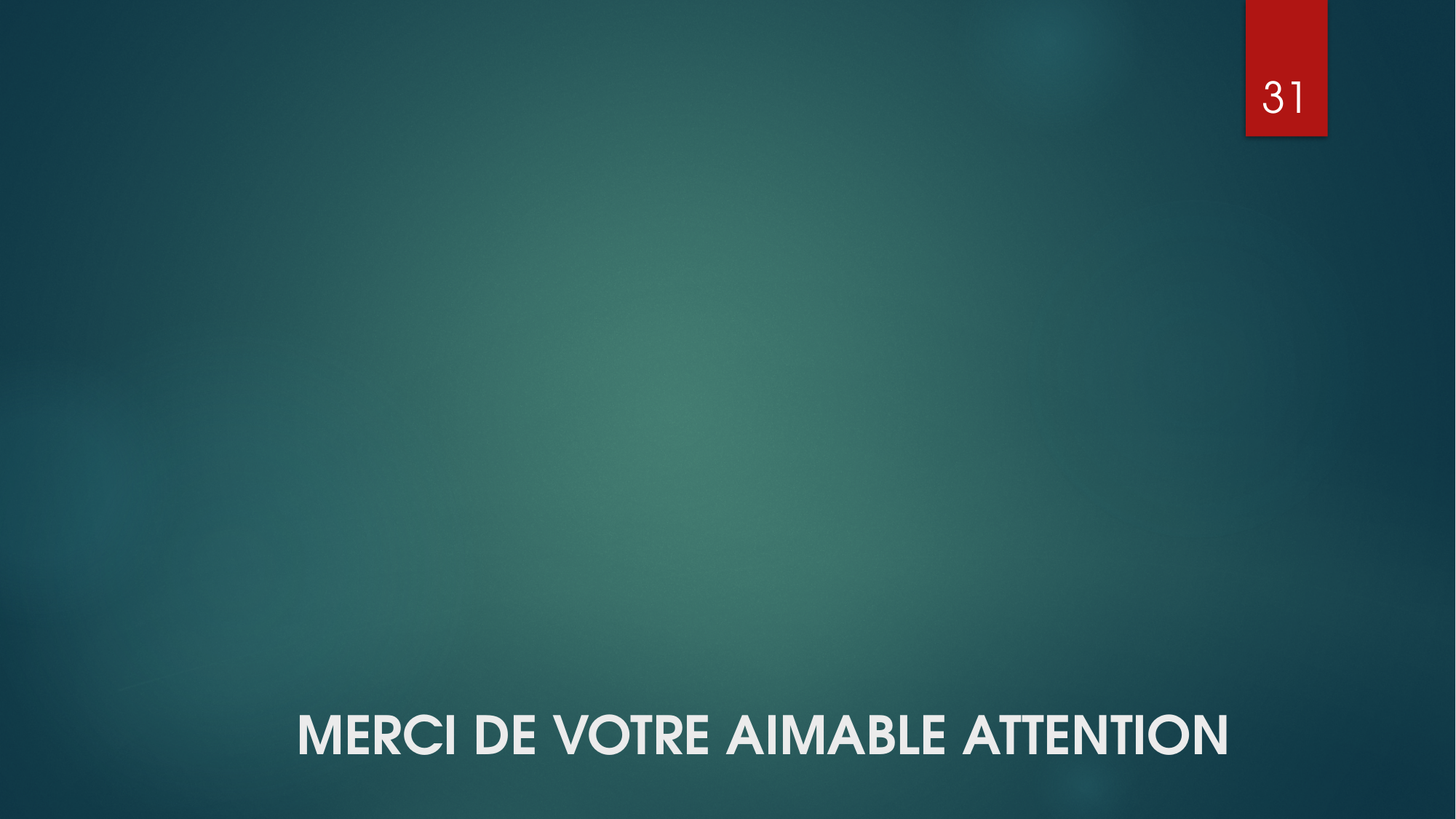

31

# MERCI DE VOTRE AIMABLE ATTENTION